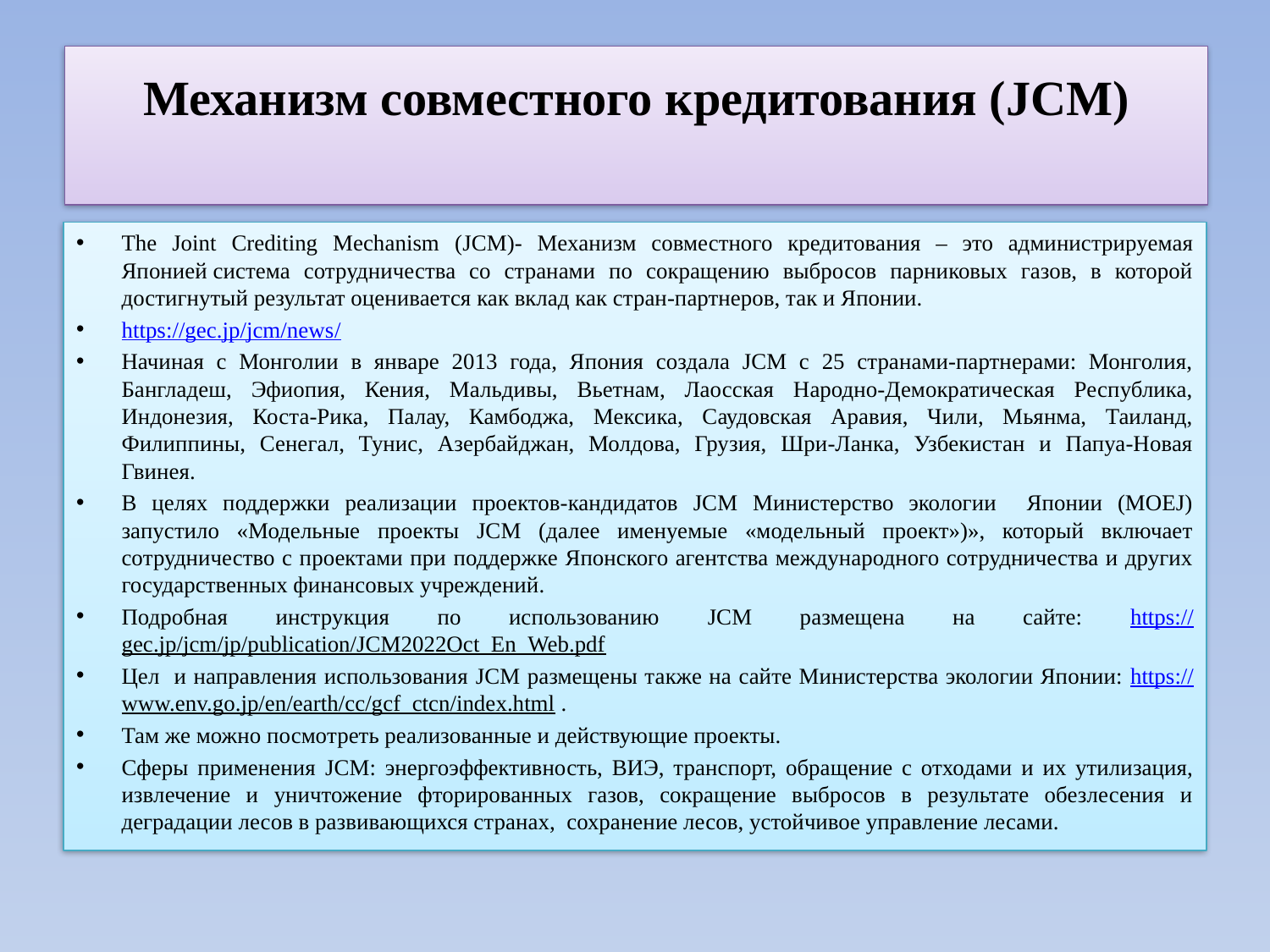

# Механизм совместного кредитования (JCM)
The Joint Crediting Mechanism (JCM)- Механизм совместного кредитования – это администрируемая Японией система сотрудничества со странами по сокращению выбросов парниковых газов, в которой достигнутый результат оценивается как вклад как стран-партнеров, так и Японии.
https://gec.jp/jcm/news/
Начиная с Монголии в январе 2013 года, Япония создала JCM с 25 странами-партнерами: Монголия, Бангладеш, Эфиопия, Кения, Мальдивы, Вьетнам, Лаосская Народно-Демократическая Республика, Индонезия, Коста-Рика, Палау, Камбоджа, Мексика, Саудовская Аравия, Чили, Мьянма, Таиланд, Филиппины, Сенегал, Тунис, Азербайджан, Молдова, Грузия, Шри-Ланка, Узбекистан и Папуа-Новая Гвинея.
В целях поддержки реализации проектов-кандидатов JCM Министерство экологии  Японии (MOEJ) запустило «Модельные проекты JCM (далее именуемые «модельный проект»)», который включает сотрудничество с проектами при поддержке Японского агентства международного сотрудничества и других государственных финансовых учреждений.
Подробная инструкция по использованию JCM размещена на сайте: https://gec.jp/jcm/jp/publication/JCM2022Oct_En_Web.pdf
Цел  и направления использования JCM размещены также на сайте Министерства экологии Японии: https://www.env.go.jp/en/earth/cc/gcf_ctcn/index.html .
Там же можно посмотреть реализованные и действующие проекты.
Сферы применения JCM: энергоэффективность, ВИЭ, транспорт, обращение с отходами и их утилизация, извлечение и уничтожение фторированных газов, сокращение выбросов в результате обезлесения и деградации лесов в развивающихся странах,  сохранение лесов, устойчивое управление лесами.